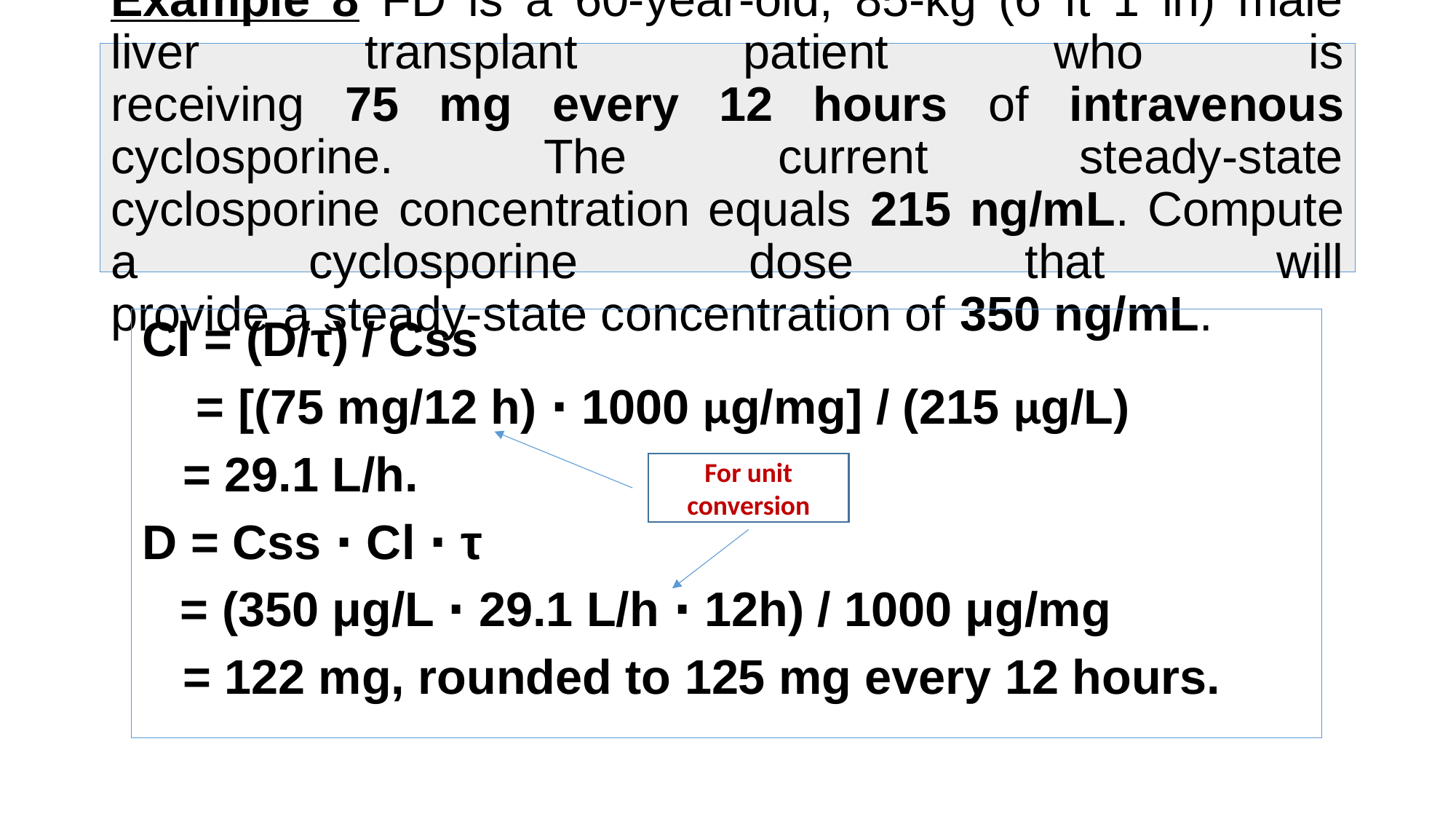

# Example 8 FD is a 60-year-old, 85-kg (6 ft 1 in) male liver transplant patient who is receiving 75 mg every 12 hours of intravenous cyclosporine. The current steady-state cyclosporine concentration equals 215 ng/mL. Compute a cyclosporine dose that will provide a steady-state concentration of 350 ng/mL.
Cl = (D/τ) / Css
    = [(75 mg/12 h) ⋅ 1000 μg/mg] / (215 μg/L)
   = 29.1 L/h.
D = Css ⋅ Cl ⋅ τ
   = (350 μg/L ⋅ 29.1 L/h ⋅ 12h) / 1000 μg/mg
   = 122 mg, rounded to 125 mg every 12 hours.
For unit conversion